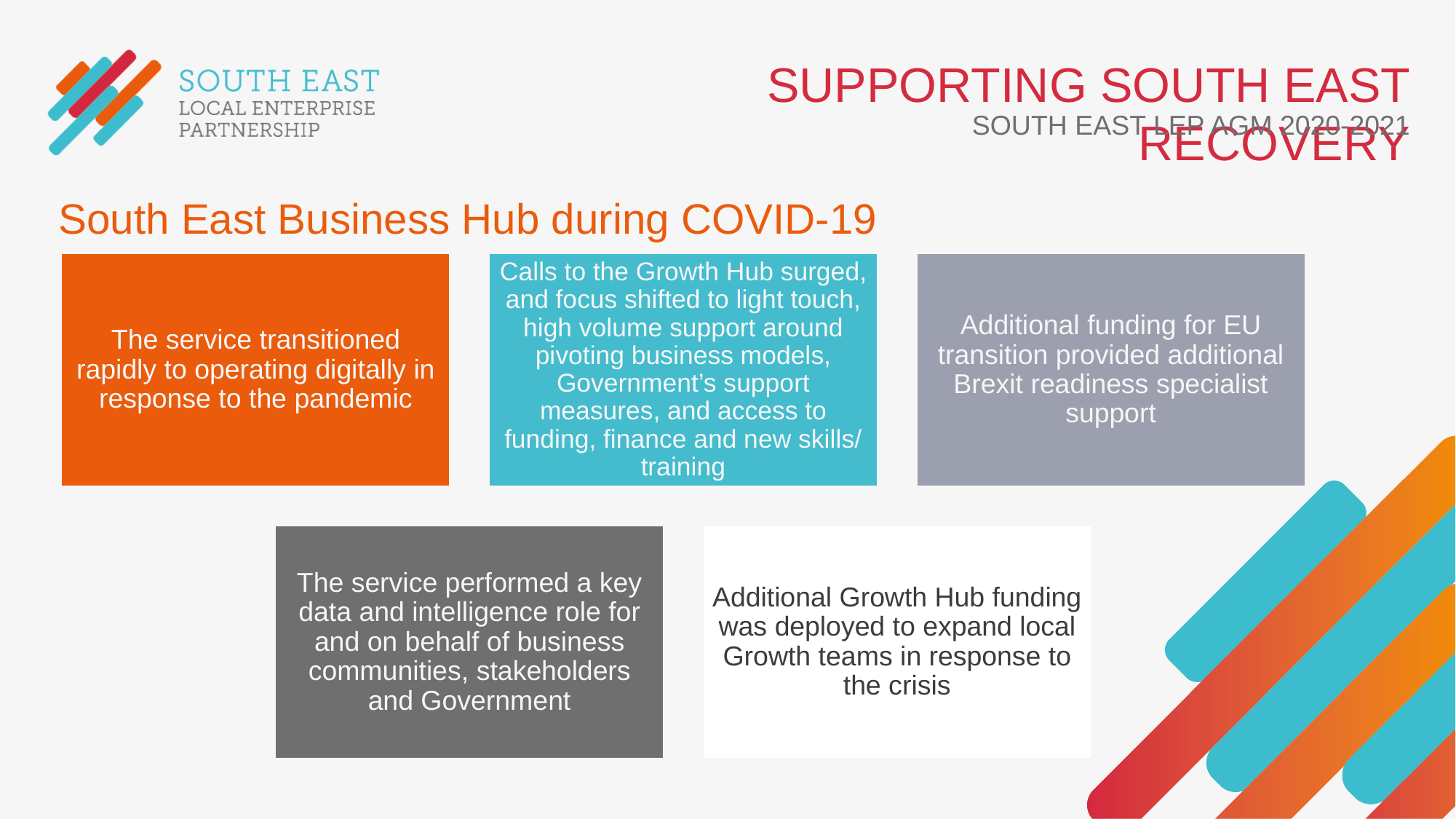

SUPPORTING SOUTH EAST RECOVERY
SOUTH EAST LEP AGM 2020-2021
South East Business Hub during COVID-19
The service transitioned rapidly to operating digitally in response to the pandemic
Calls to the Growth Hub surged, and focus shifted to light touch, high volume support around pivoting business models, Government’s support measures, and access to funding, finance and new skills/ training
Additional funding for EU transition provided additional Brexit readiness specialist support
The service performed a key data and intelligence role for and on behalf of business communities, stakeholders and Government
Additional Growth Hub funding was deployed to expand local Growth teams in response to the crisis